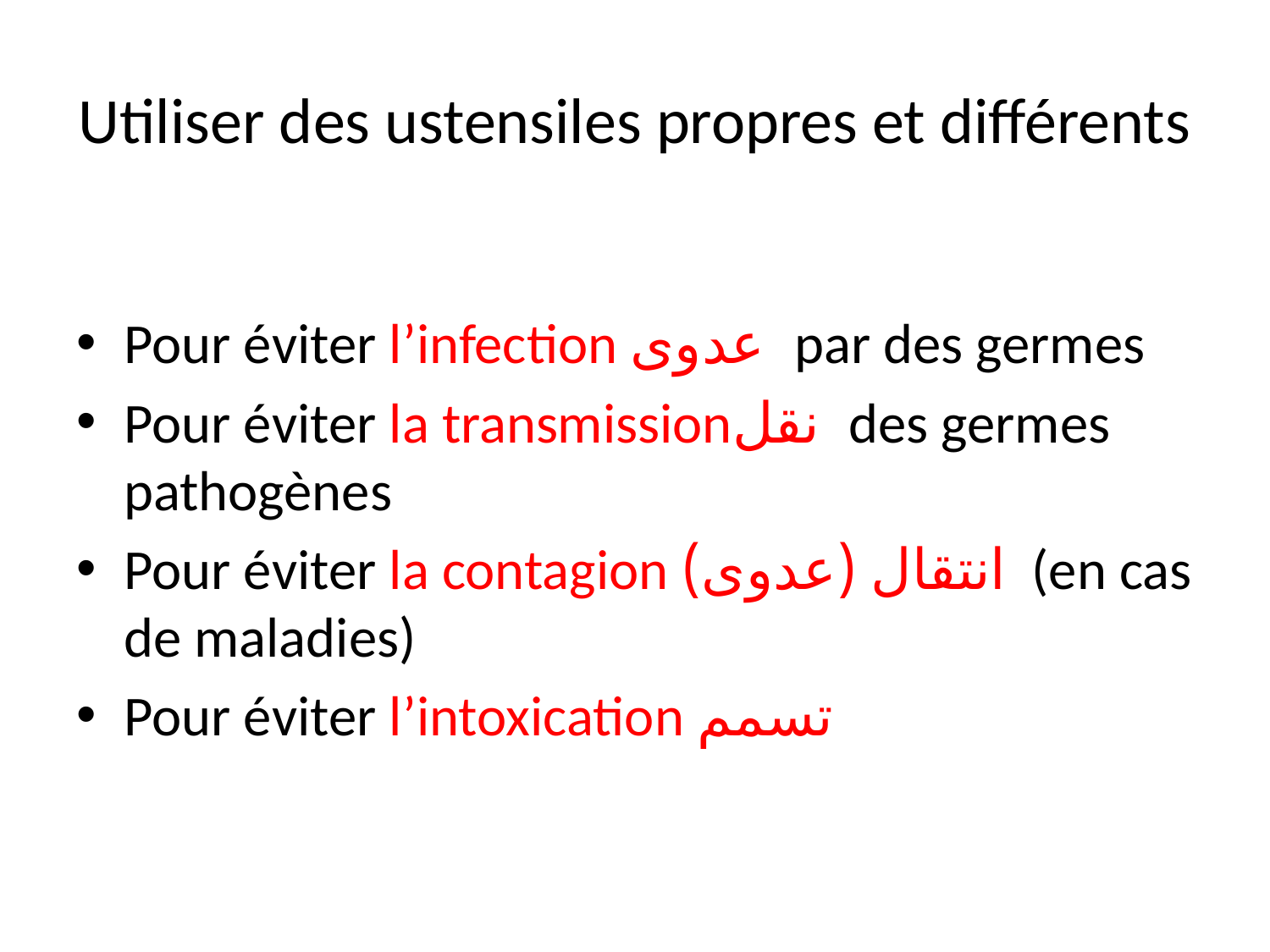

# Utiliser des ustensiles propres et différents

Pour éviter l’infection عدوى  par des germes
Pour éviter la transmissionنقل  des germes pathogènes
Pour éviter la contagion انتقال (عدوى)  (en cas de maladies)
Pour éviter l’intoxication تسمم